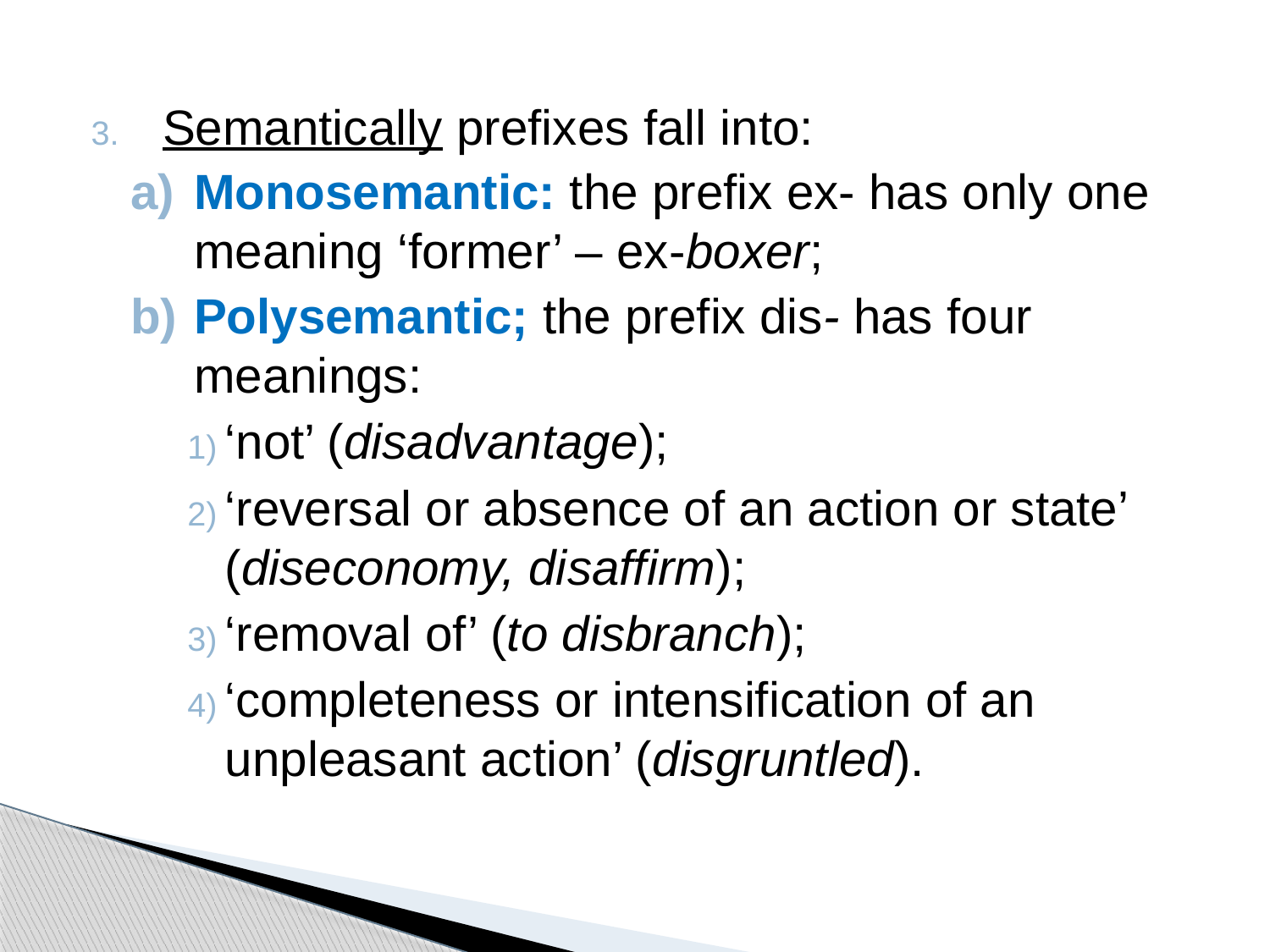

Semantically prefixes fall into:
Monosemantic: the prefix ex- has only one meaning ‘former’ – ex-boxer;
Polysemantic; the prefix dis- has four meanings:
‘not’ (disadvantage);
‘reversal or absence of an action or state’ (diseconomy, disaffirm);
‘removal of’ (to disbranch);
‘completeness or intensification of an unpleasant action’ (disgruntled).